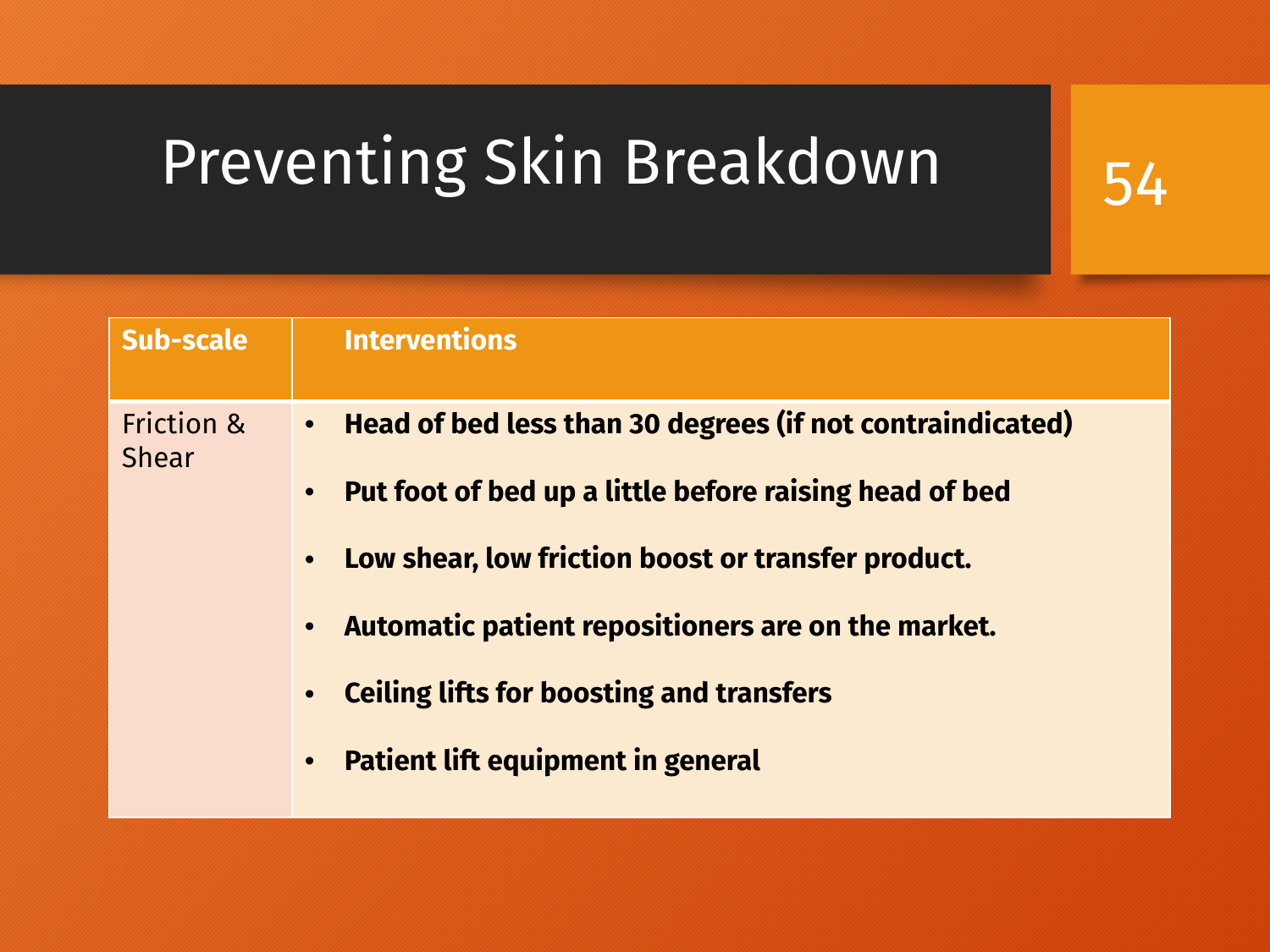

# Preventing Skin Breakdown
54
| Sub-scale | Interventions |
| --- | --- |
| Friction & Shear | Head of bed less than 30 degrees (if not contraindicated) Put foot of bed up a little before raising head of bed Low shear, low friction boost or transfer product. Automatic patient repositioners are on the market. Ceiling lifts for boosting and transfers Patient lift equipment in general |